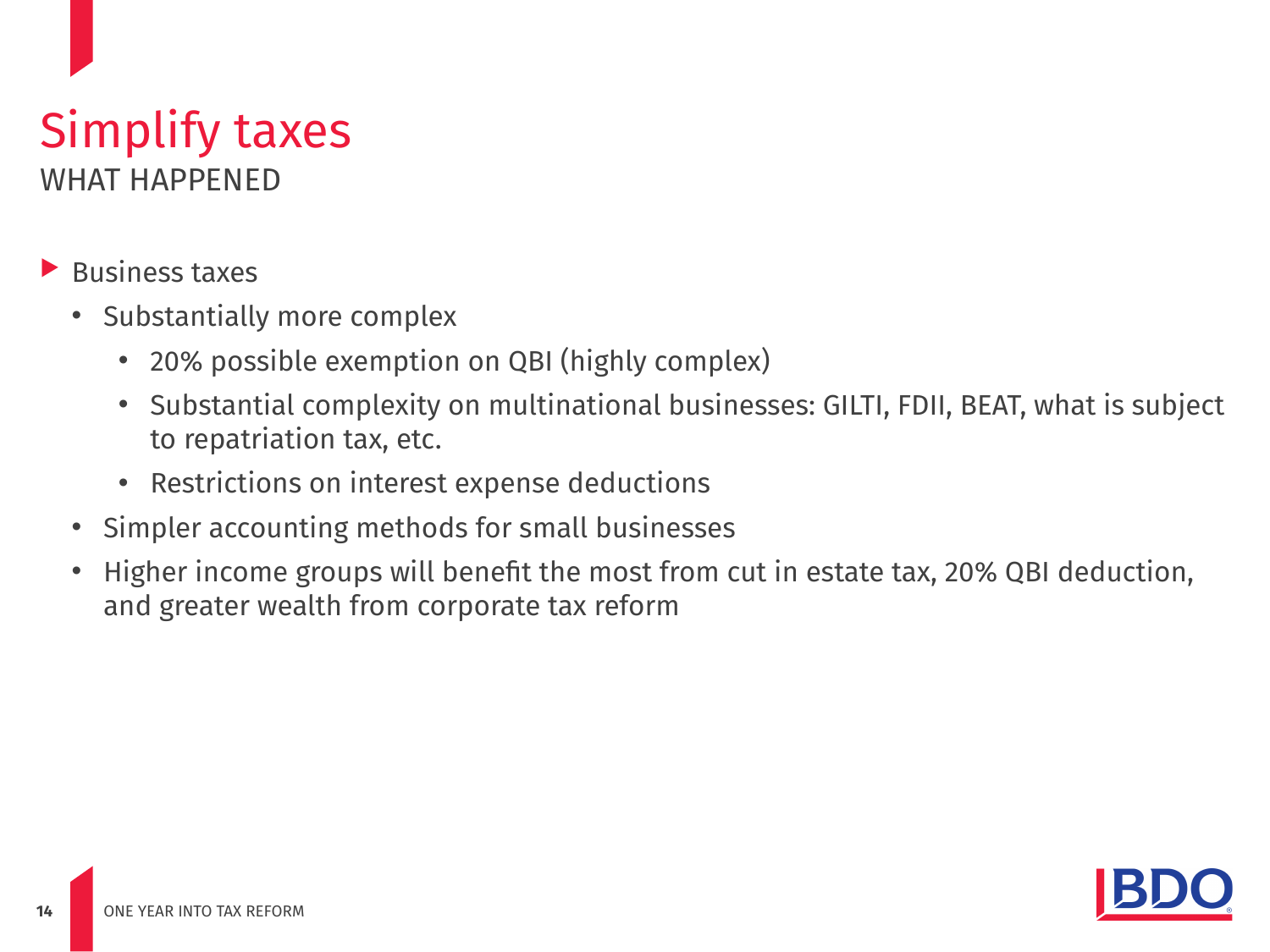

# Simplify taxes WHAT HAPPENED
Business taxes
Substantially more complex
20% possible exemption on QBI (highly complex)
Substantial complexity on multinational businesses: GILTI, FDII, BEAT, what is subject to repatriation tax, etc.
Restrictions on interest expense deductions
Simpler accounting methods for small businesses
Higher income groups will benefit the most from cut in estate tax, 20% QBI deduction, and greater wealth from corporate tax reform